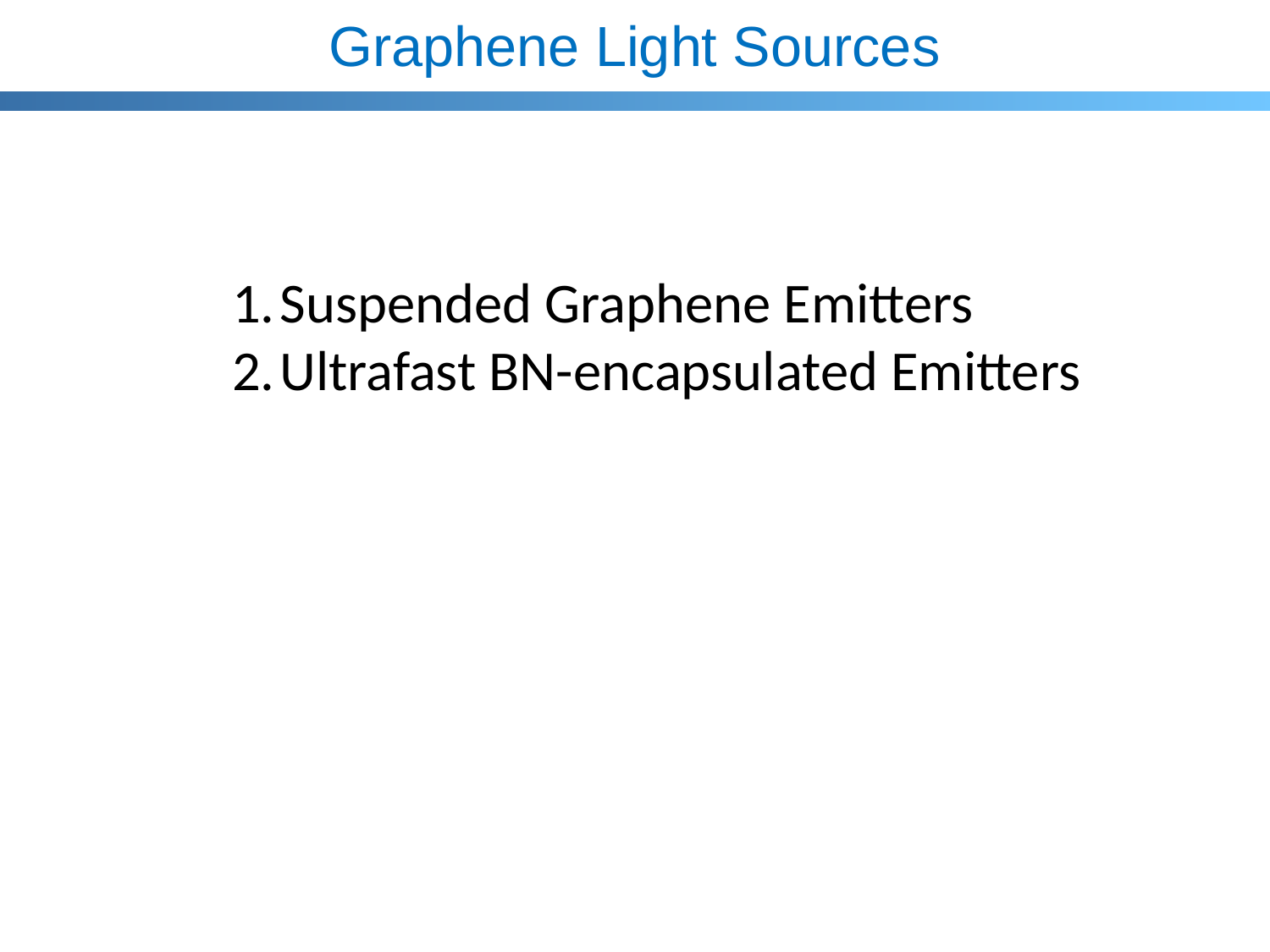

Graphene Light Sources
Suspended Graphene Emitters
Ultrafast BN-encapsulated Emitters